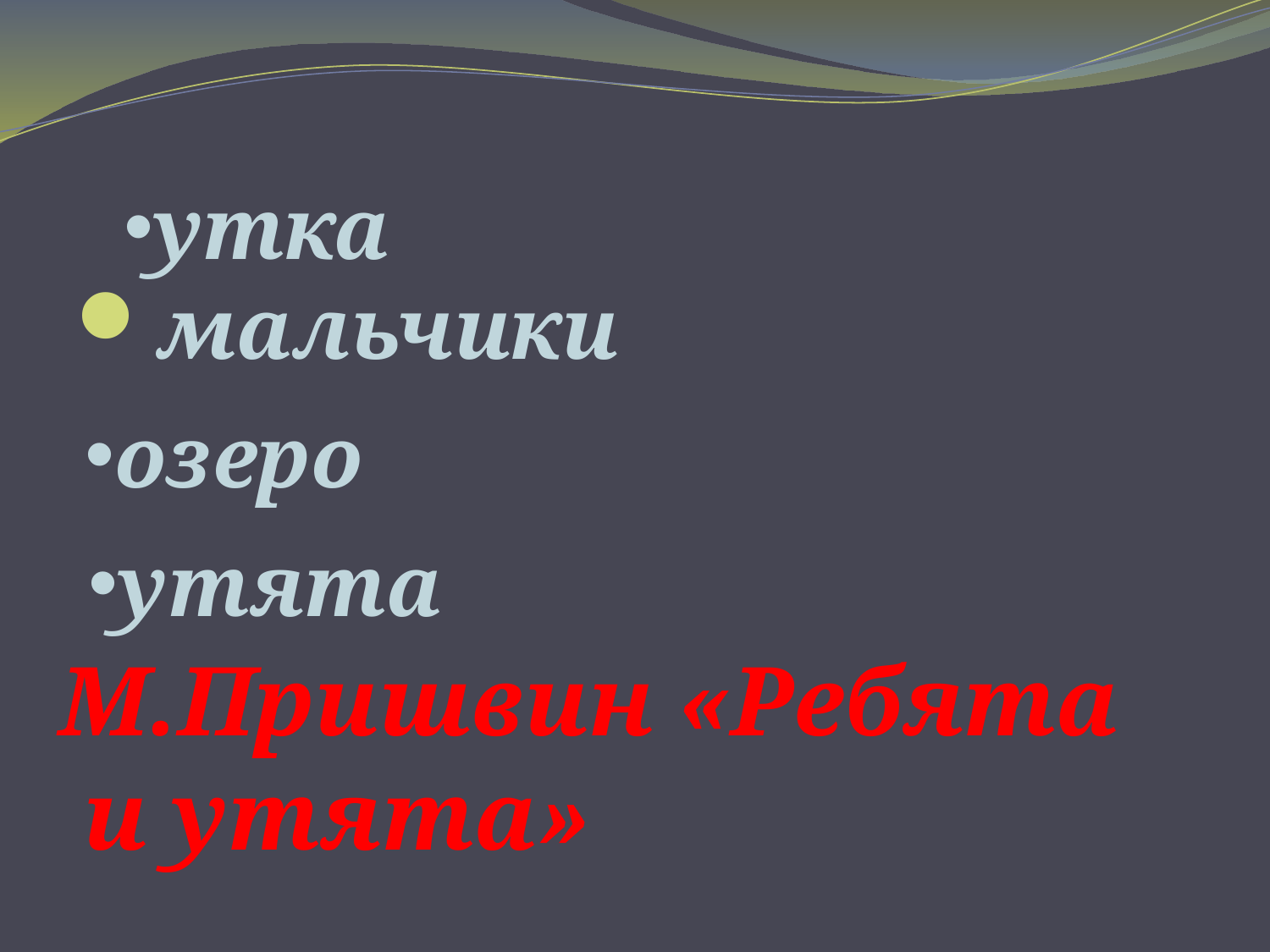

#
утка
мальчики
озеро
утята
М.Пришвин «Ребята
 и утята»